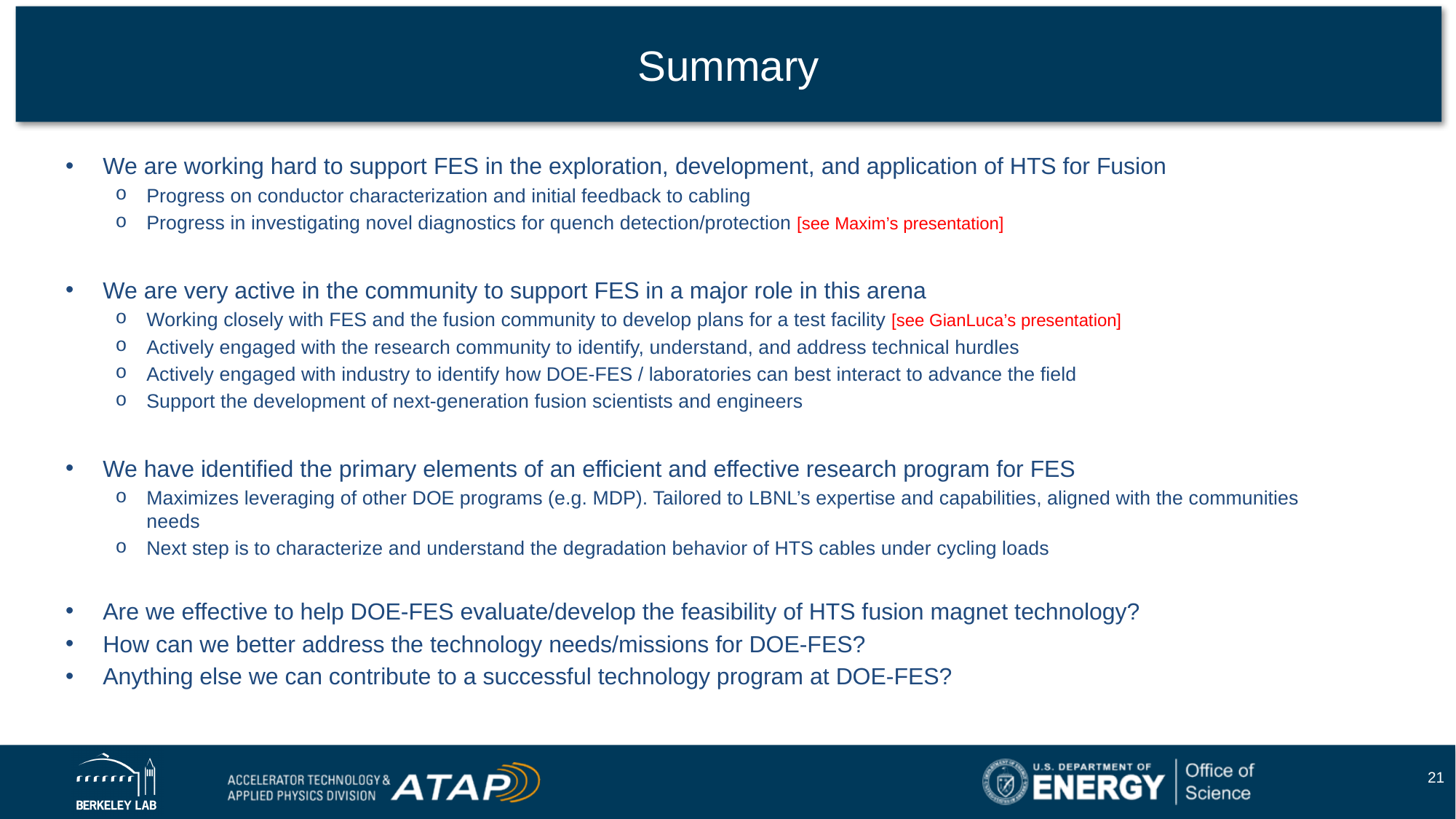

# Summary
We are working hard to support FES in the exploration, development, and application of HTS for Fusion
Progress on conductor characterization and initial feedback to cabling
Progress in investigating novel diagnostics for quench detection/protection [see Maxim’s presentation]

We are very active in the community to support FES in a major role in this arena
Working closely with FES and the fusion community to develop plans for a test facility [see GianLuca’s presentation]
Actively engaged with the research community to identify, understand, and address technical hurdles
Actively engaged with industry to identify how DOE-FES / laboratories can best interact to advance the field
Support the development of next-generation fusion scientists and engineers

We have identified the primary elements of an efficient and effective research program for FES
Maximizes leveraging of other DOE programs (e.g. MDP). Tailored to LBNL’s expertise and capabilities, aligned with the communities needs
Next step is to characterize and understand the degradation behavior of HTS cables under cycling loads

Are we effective to help DOE-FES evaluate/develop the feasibility of HTS fusion magnet technology?
How can we better address the technology needs/missions for DOE-FES?
Anything else we can contribute to a successful technology program at DOE-FES?
21